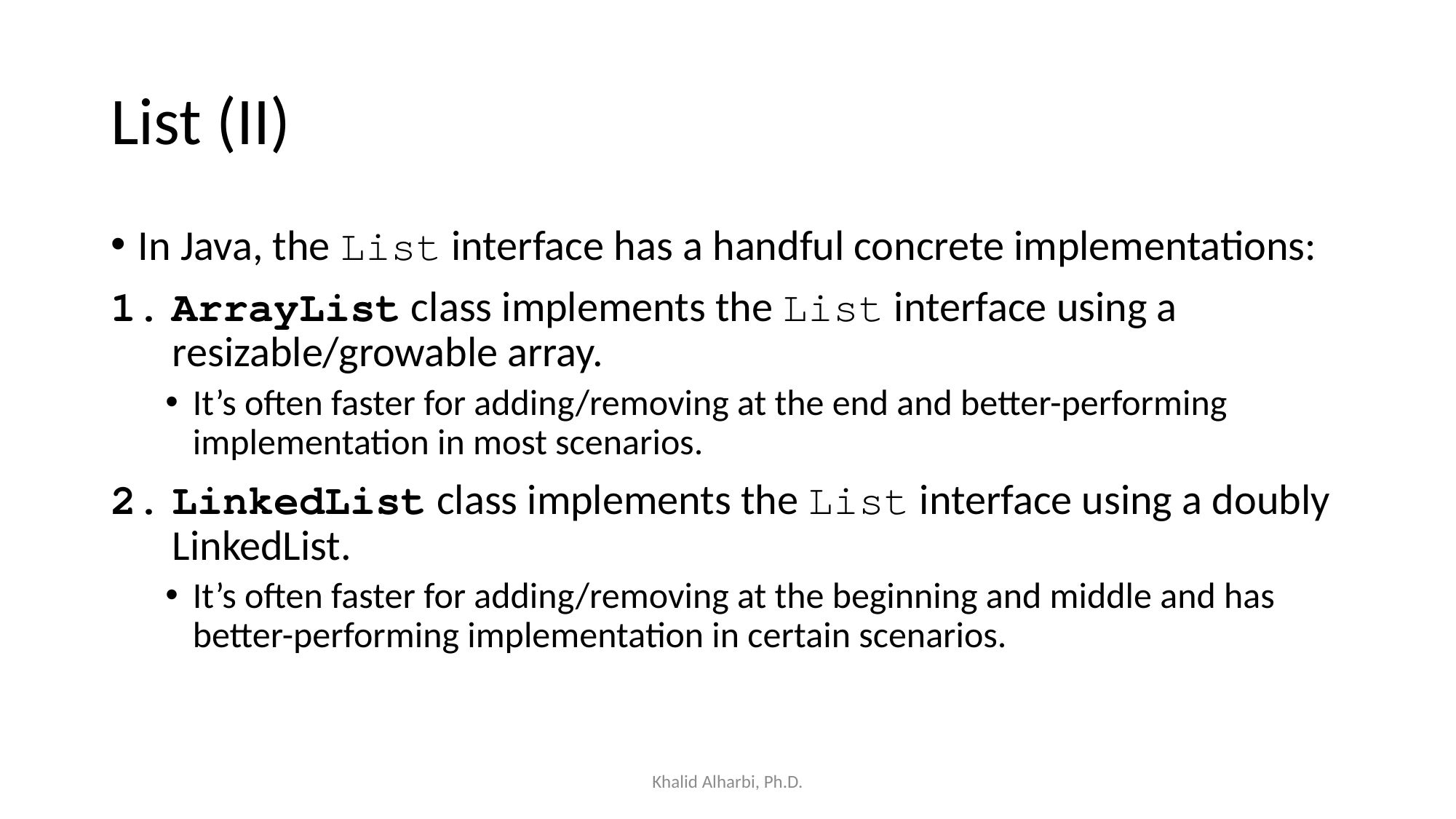

# List (II)
In Java, the List interface has a handful concrete implementations:
ArrayList class implements the List interface using a resizable/growable array.
It’s often faster for adding/removing at the end and better-performing implementation in most scenarios.
LinkedList class implements the List interface using a doubly LinkedList.
It’s often faster for adding/removing at the beginning and middle and has better-performing implementation in certain scenarios.

Khalid Alharbi, Ph.D.